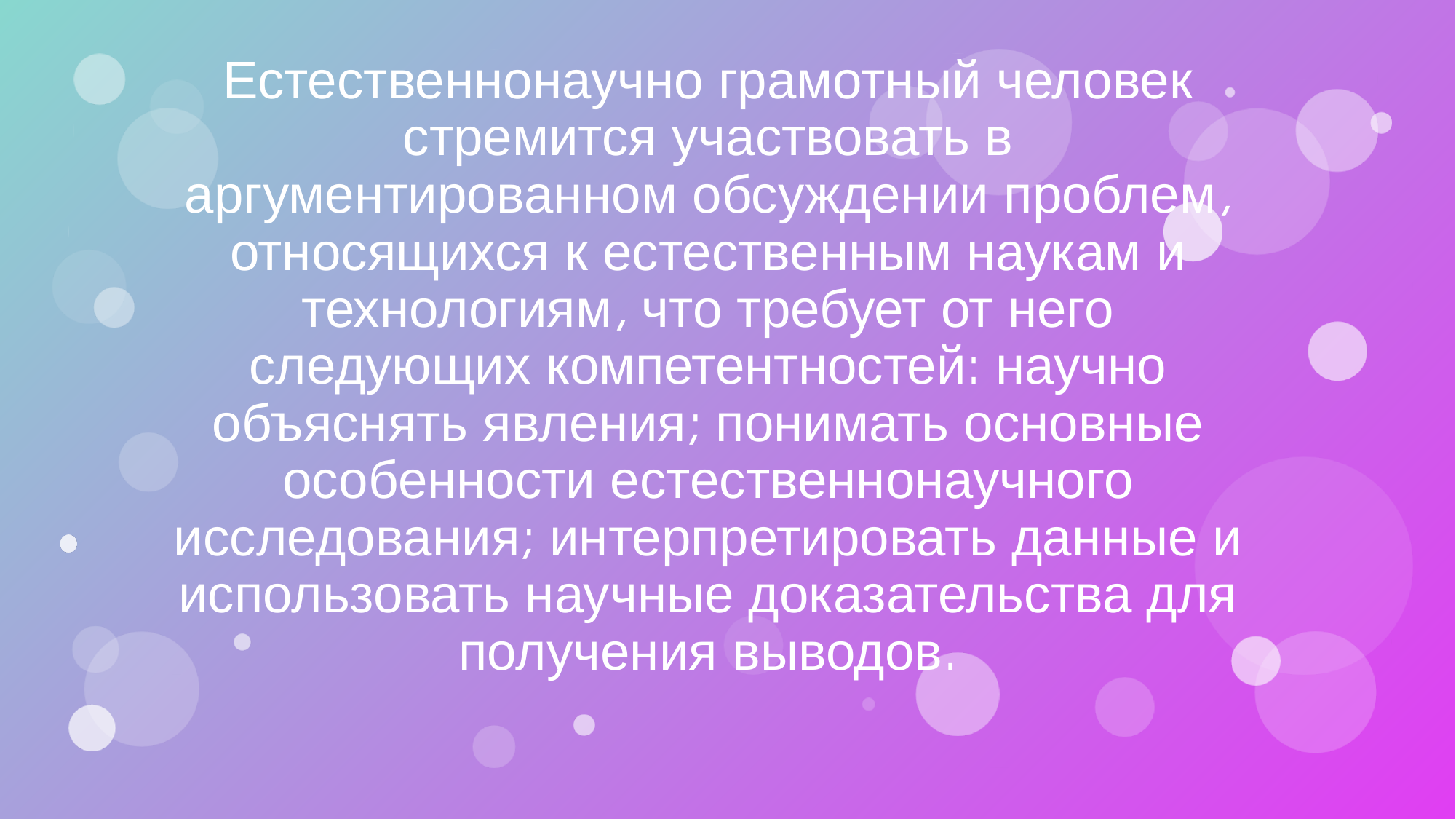

# Естественнонаучно грамотный человек стремится участвовать в аргументированном обсуждении проблем, относящихся к естественным наукам и технологиям, что требует от него следующих компетентностей: научно объяснять явления; понимать основные особенности естественнонаучного исследования; интерпретировать данные и использовать научные доказательства для получения выводов.